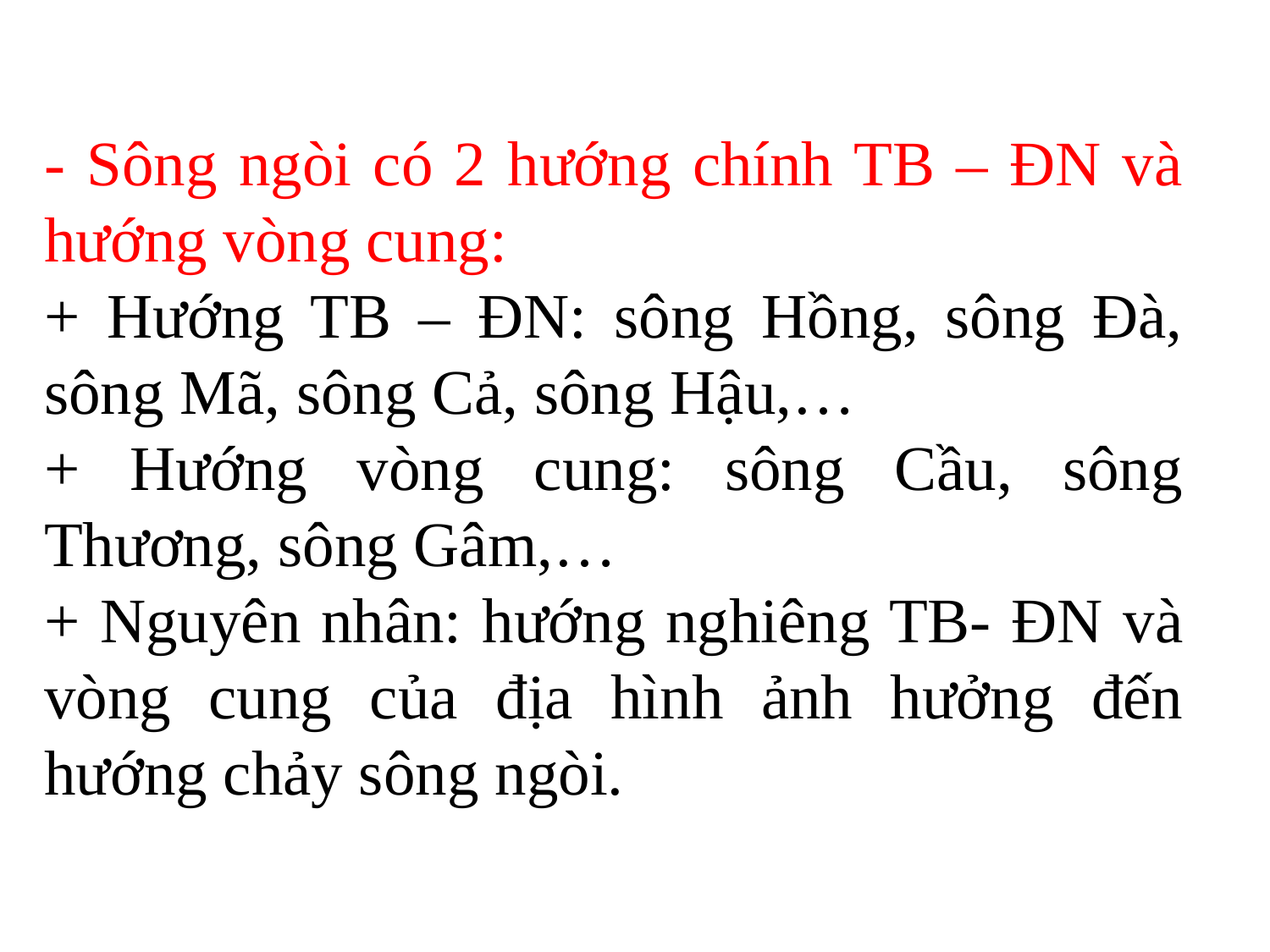

- Sông ngòi có 2 hướng chính TB – ĐN và hướng vòng cung:
+ Hướng TB – ĐN: sông Hồng, sông Đà, sông Mã, sông Cả, sông Hậu,…
+ Hướng vòng cung: sông Cầu, sông Thương, sông Gâm,…
+ Nguyên nhân: hướng nghiêng TB- ĐN và vòng cung của địa hình ảnh hưởng đến hướng chảy sông ngòi.